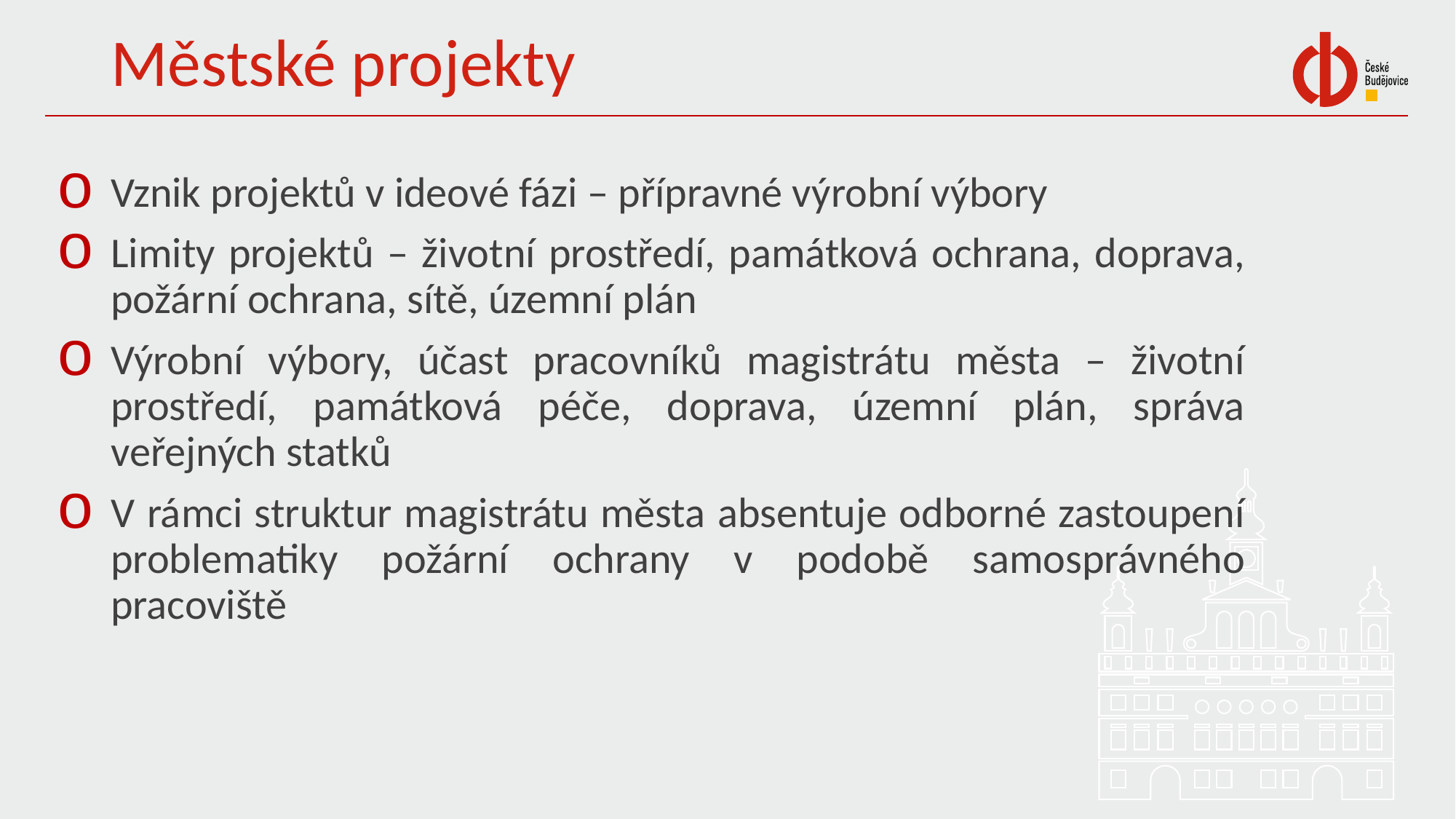

# Městské projekty
Vznik projektů v ideové fázi – přípravné výrobní výbory
Limity projektů – životní prostředí, památková ochrana, doprava, požární ochrana, sítě, územní plán
Výrobní výbory, účast pracovníků magistrátu města – životní prostředí, památková péče, doprava, územní plán, správa veřejných statků
V rámci struktur magistrátu města absentuje odborné zastoupení problematiky požární ochrany v podobě samosprávného pracoviště